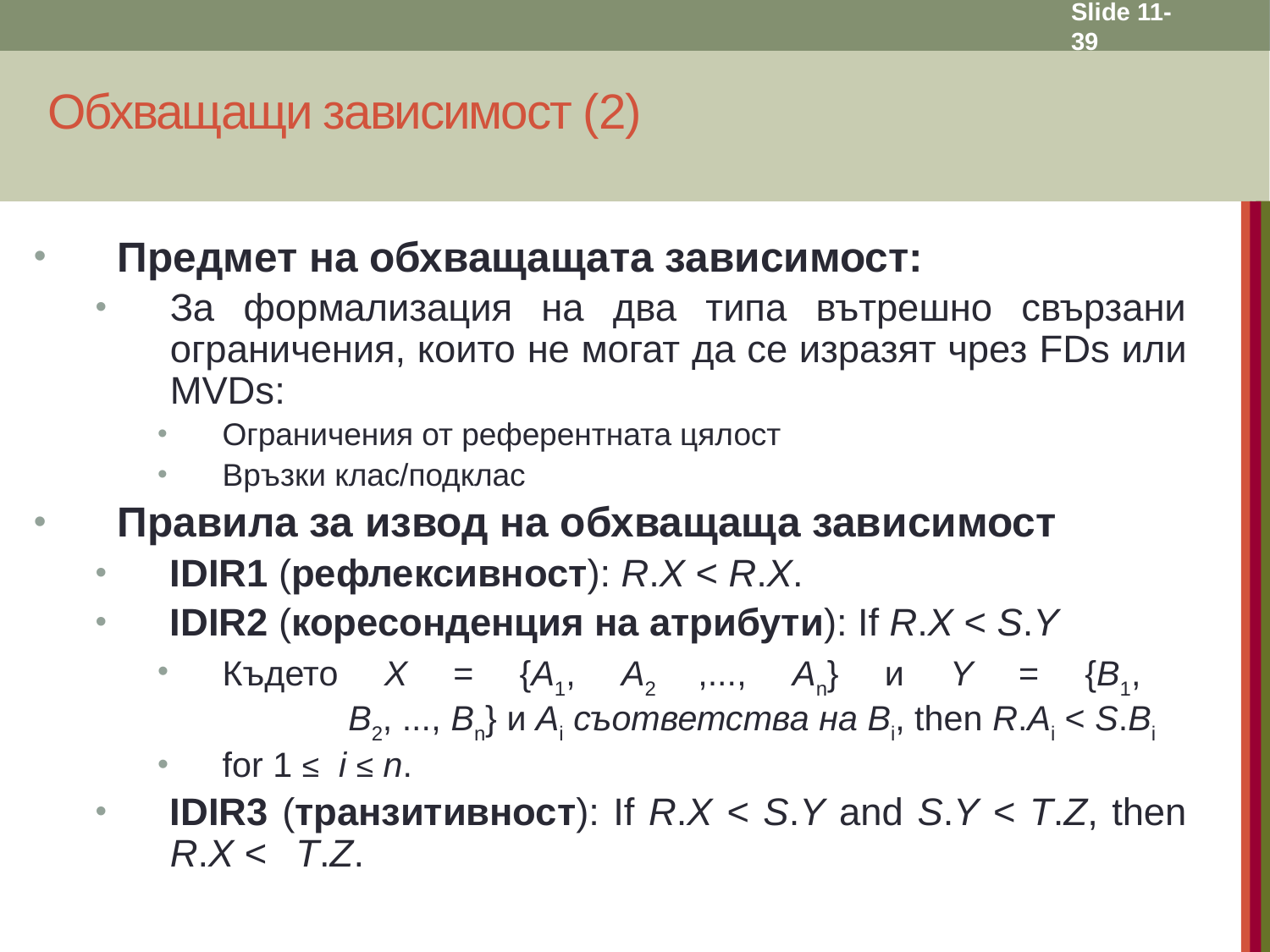

Slide 11- 39
# Обхващащи зависимост (2)
Предмет на обхващащата зависимост:
За формализация на два типа вътрешно свързани ограничения, които не могат да се изразят чрез FDs или MVDs:
Ограничения от референтната цялост
Връзки клас/подклас
Правила за извод на обхващаща зависимост
IDIR1 (рефлексивност): R.X < R.X.
IDIR2 (коресонденция на атрибути): If R.X < S.Y
Където X = {A1, A2 ,..., An} и Y = {B1,
	B2, ..., Bn} и Ai съответства на Bi, then R.Ai < S.Bi
for 1 ≤  i ≤ n.
IDIR3 (транзитивност): If R.X < S.Y and S.Y < T.Z, then R.X < 	T.Z.